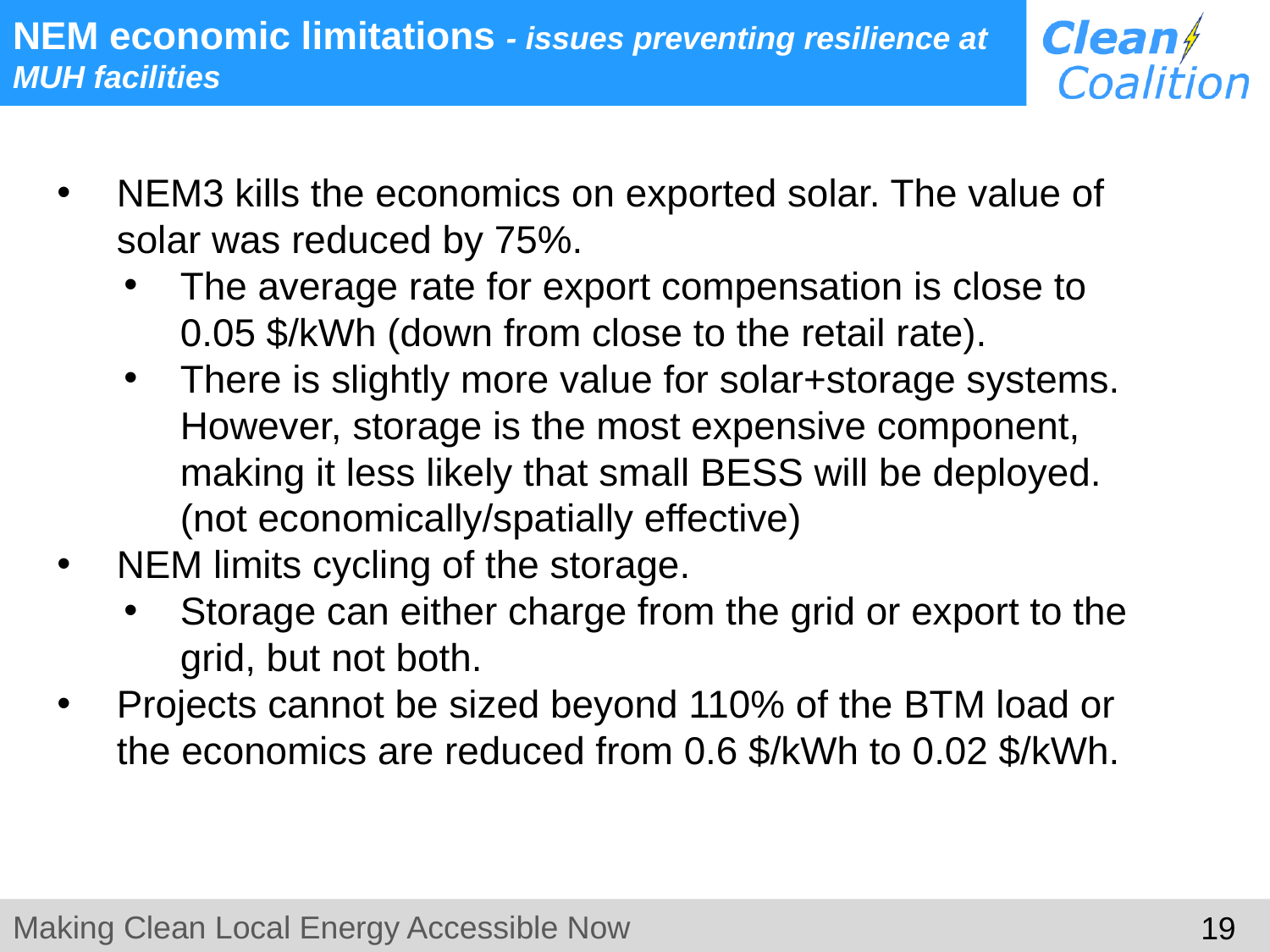

# NEM economic limitations - issues preventing resilience at MUH facilities
NEM3 kills the economics on exported solar. The value of solar was reduced by 75%.
The average rate for export compensation is close to 0.05 $/kWh (down from close to the retail rate).
There is slightly more value for solar+storage systems. However, storage is the most expensive component, making it less likely that small BESS will be deployed. (not economically/spatially effective)
NEM limits cycling of the storage.
Storage can either charge from the grid or export to the grid, but not both.
Projects cannot be sized beyond 110% of the BTM load or the economics are reduced from 0.6 $/kWh to 0.02 $/kWh.